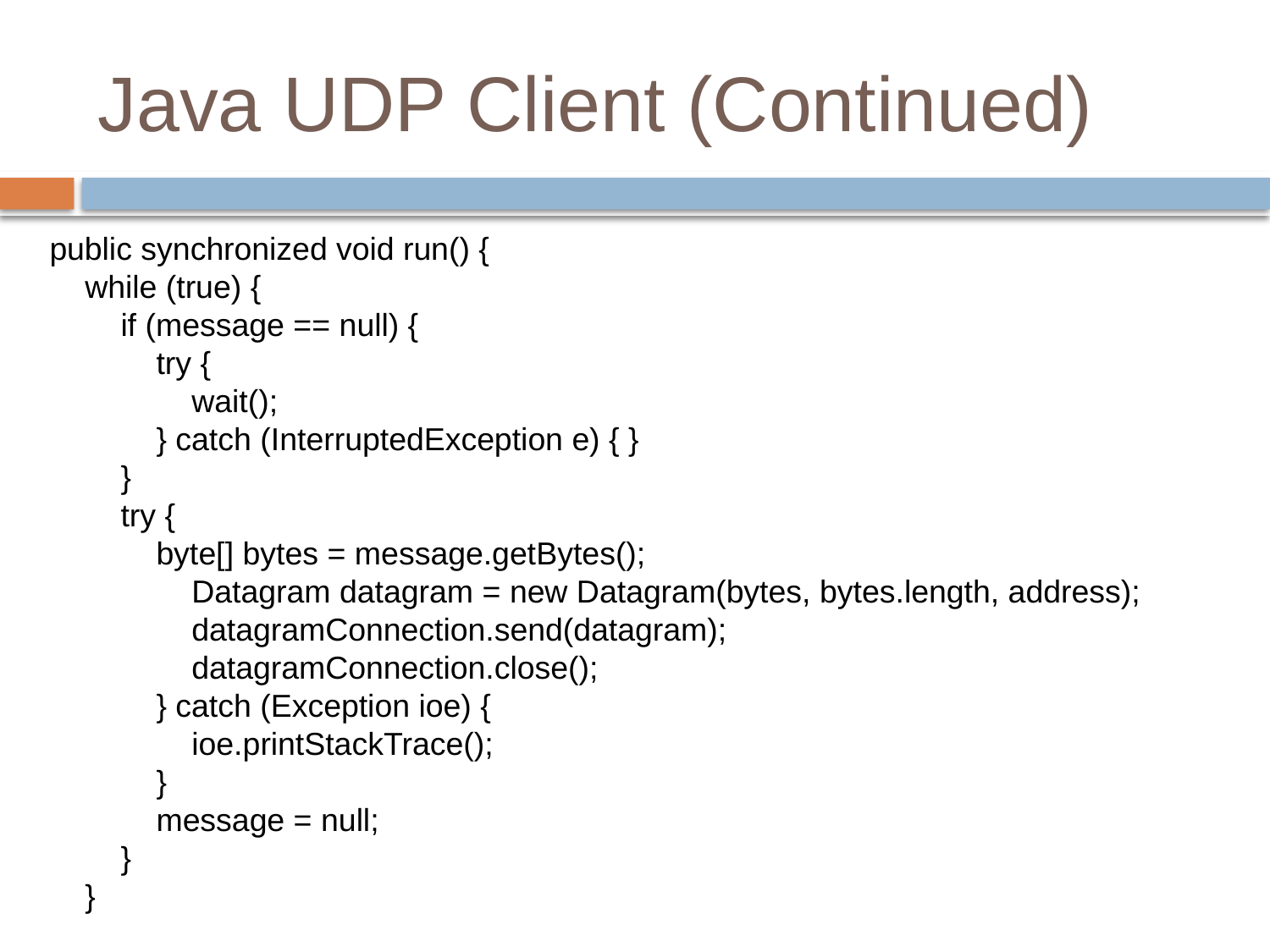

# Java UDP Client (Continued)
public synchronized void run() {
    while (true) {
        if (message == null) {
            try {
                wait();
            } catch (InterruptedException e) { }
        }
        try {
            byte[] bytes = message.getBytes();
                Datagram datagram = new Datagram(bytes, bytes.length, address);
                datagramConnection.send(datagram);
                datagramConnection.close();
            } catch (Exception ioe) {
                ioe.printStackTrace();
            }
            message = null;
        }
    }